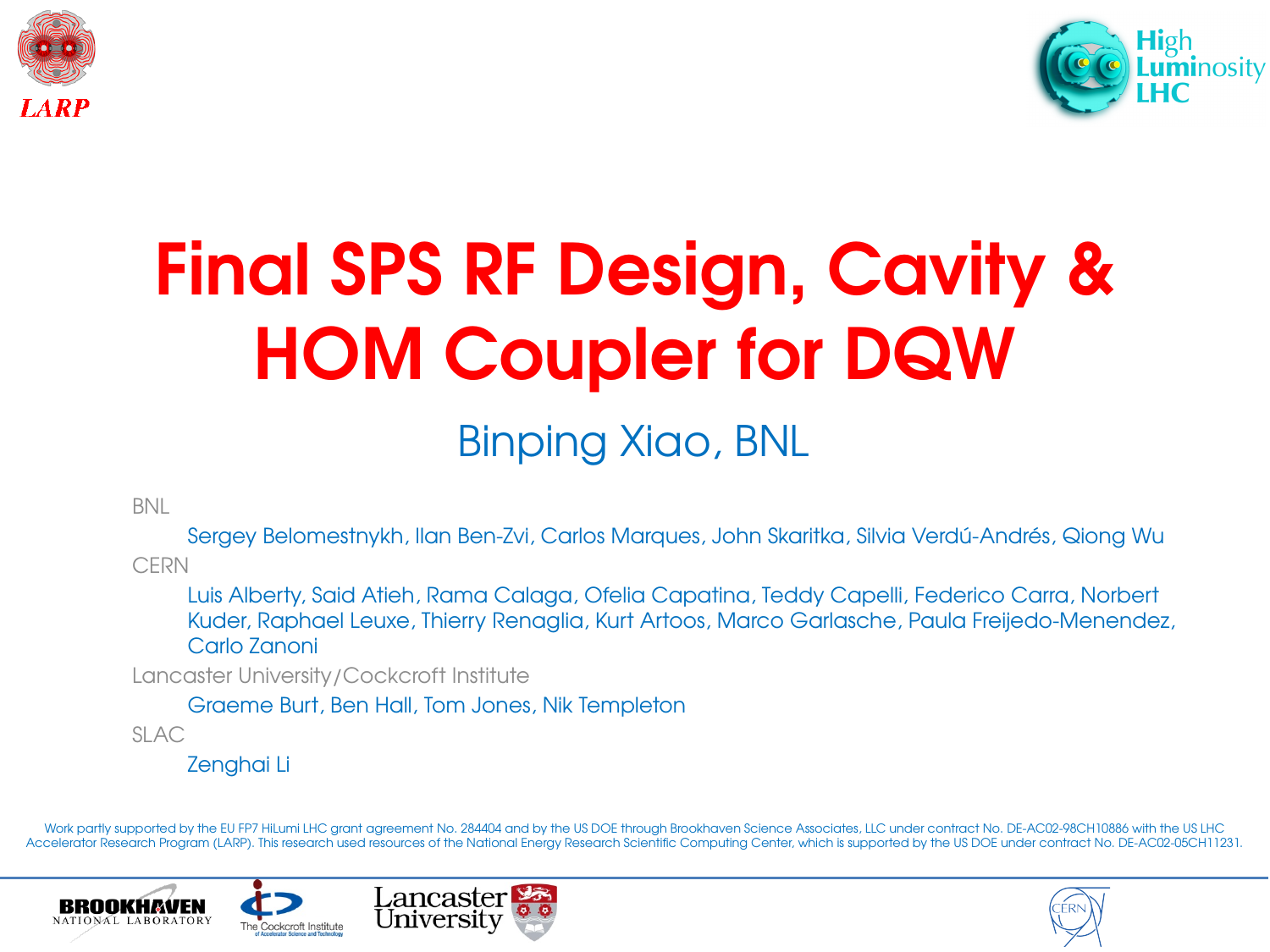

# Final SPS RF Design, Cavity & HOM Coupler for DQW
Binping Xiao, BNL
BNL
Sergey Belomestnykh, Ilan Ben-Zvi, Carlos Marques, John Skaritka, Silvia Verdú-Andrés, Qiong Wu
CERN
Luis Alberty, Said Atieh, Rama Calaga, Ofelia Capatina, Teddy Capelli, Federico Carra, Norbert Kuder, Raphael Leuxe, Thierry Renaglia, Kurt Artoos, Marco Garlasche, Paula Freijedo-Menendez, Carlo Zanoni
Lancaster University/Cockcroft Institute
Graeme Burt, Ben Hall, Tom Jones, Nik Templeton
SLAC
Zenghai Li